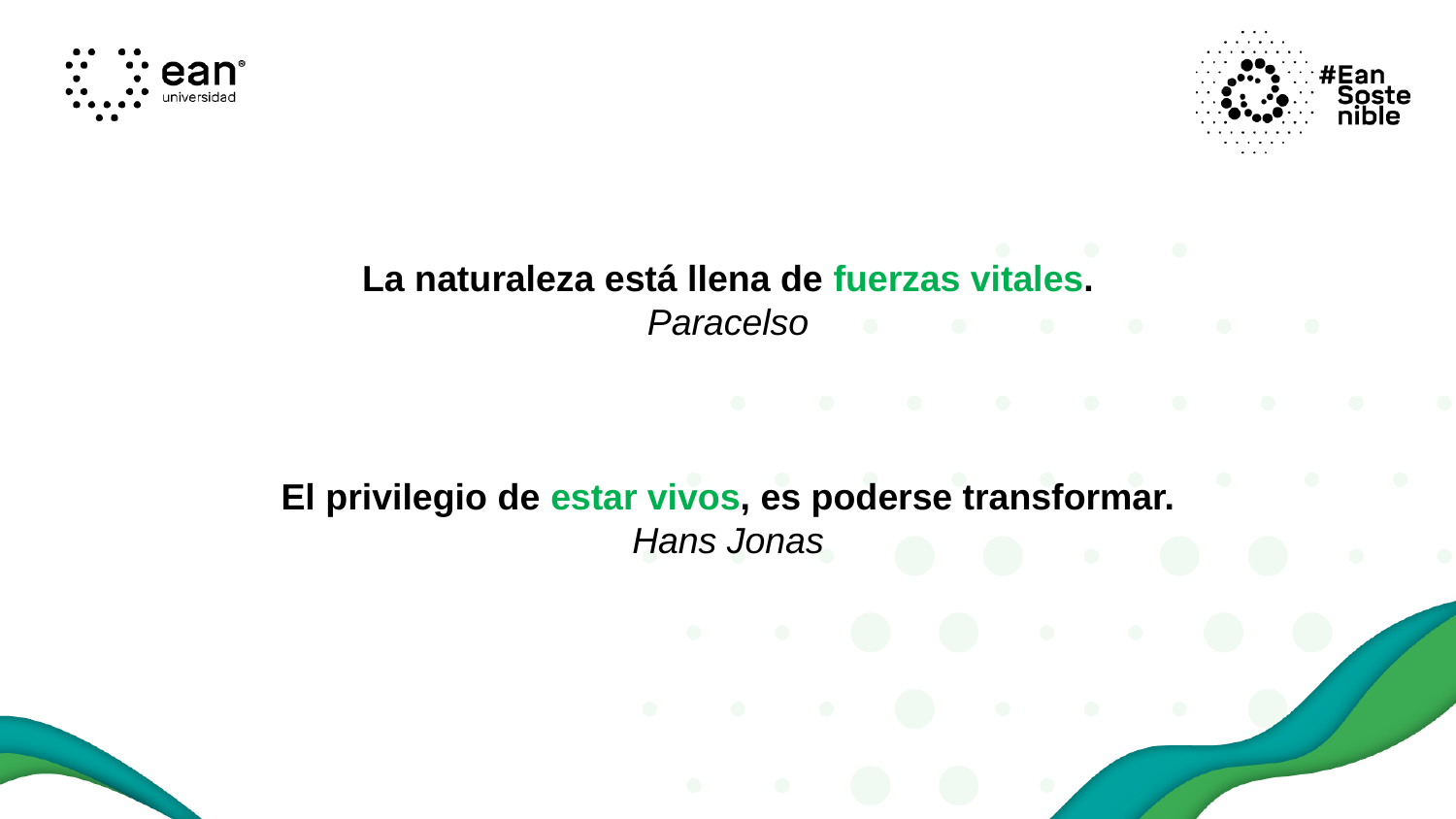

La naturaleza está llena de fuerzas vitales.
Paracelso

El privilegio de estar vivos, es poderse transformar.
Hans Jonas